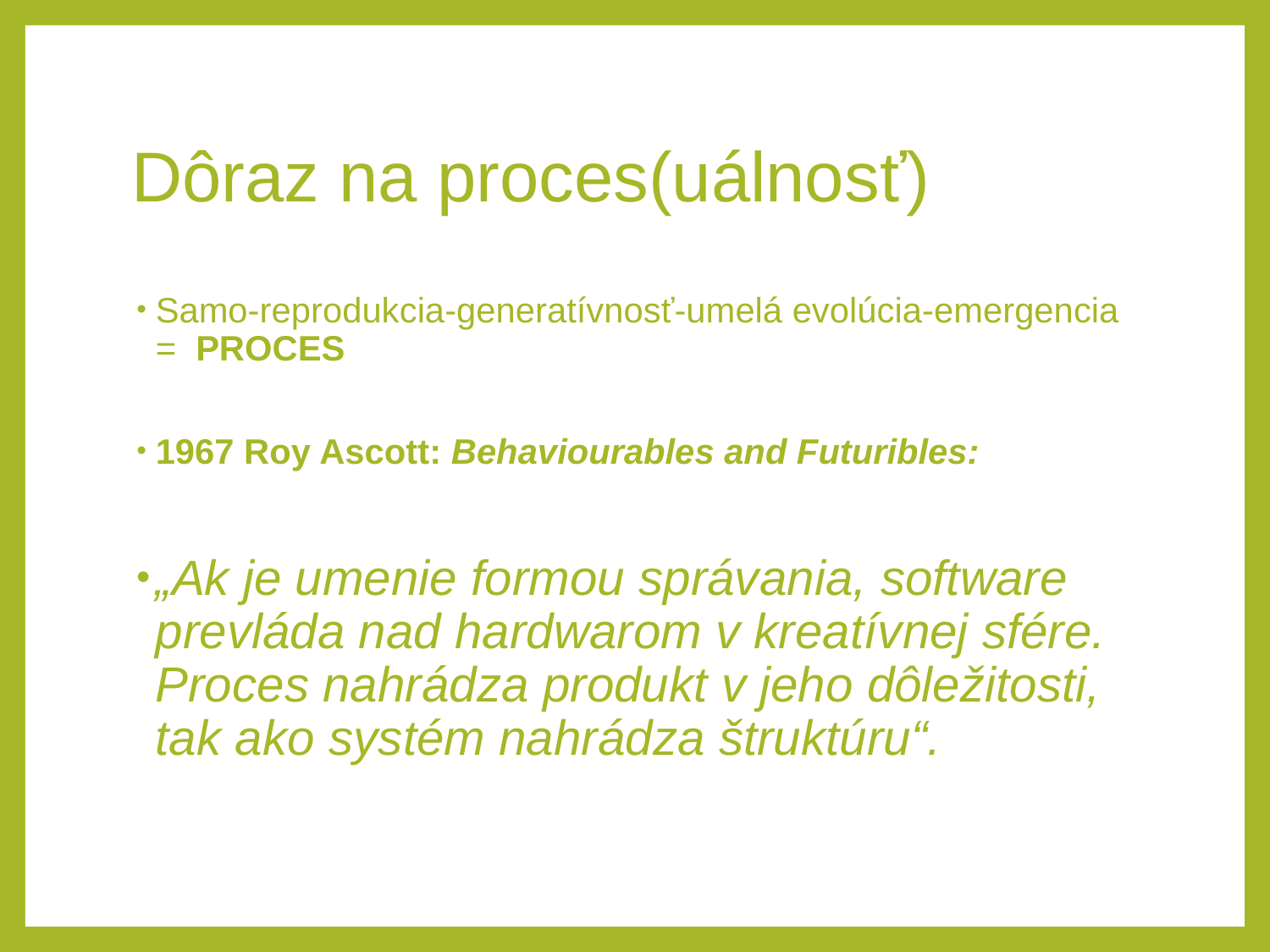

# Dôraz na proces(uálnosť)
Samo-reprodukcia-generatívnosť-umelá evolúcia-emergencia =  PROCES

1967 Roy Ascott: Behaviourables and Futuribles:

„Ak je umenie formou správania, software prevláda nad hardwarom v kreatívnej sfére. Proces nahrádza produkt v jeho dôležitosti, tak ako systém nahrádza štruktúru“.